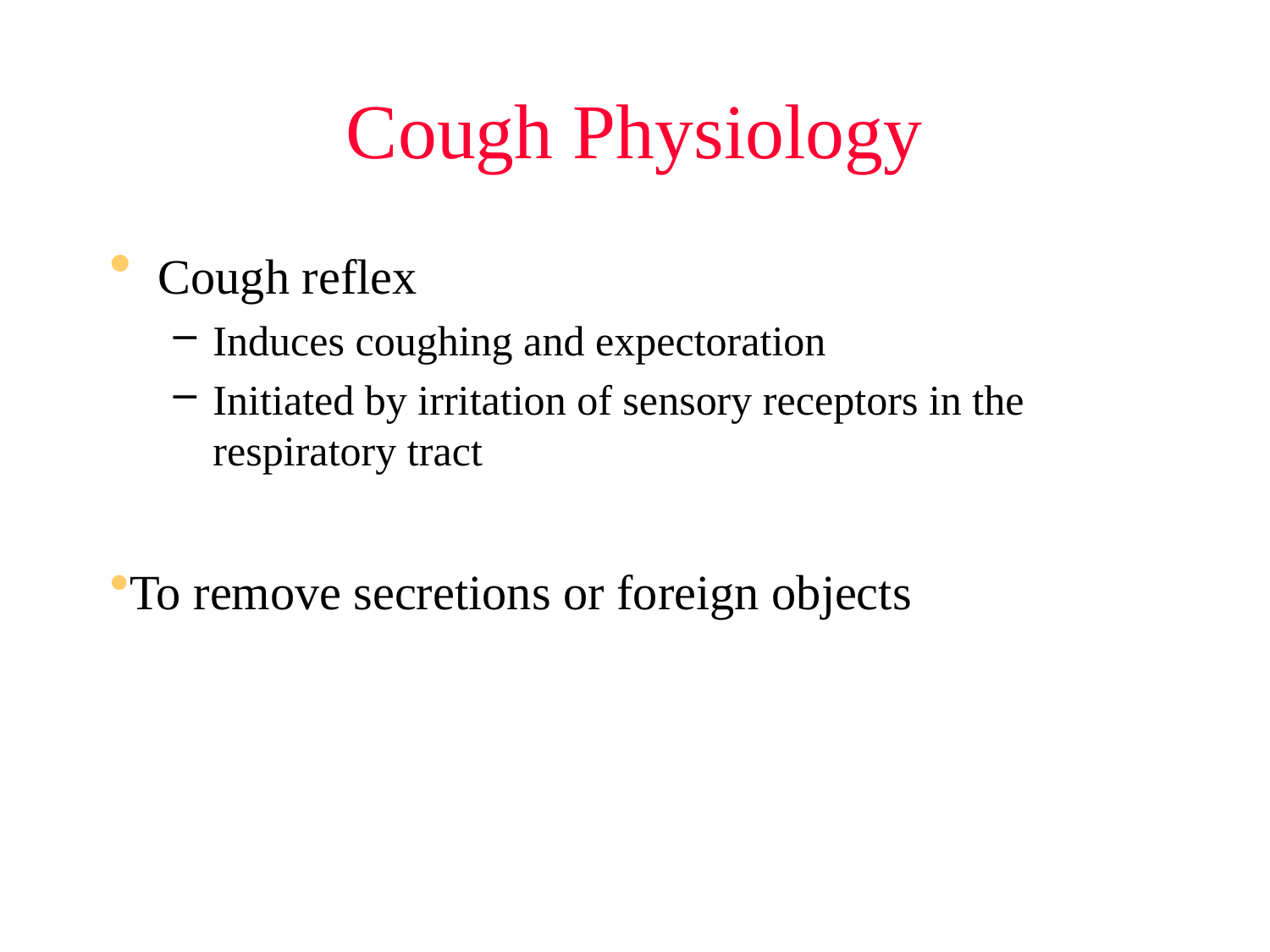

# Cough Physiology
	Cough reflex
Induces coughing and expectoration
Initiated by irritation of sensory receptors in the respiratory tract

To remove secretions or foreign objects